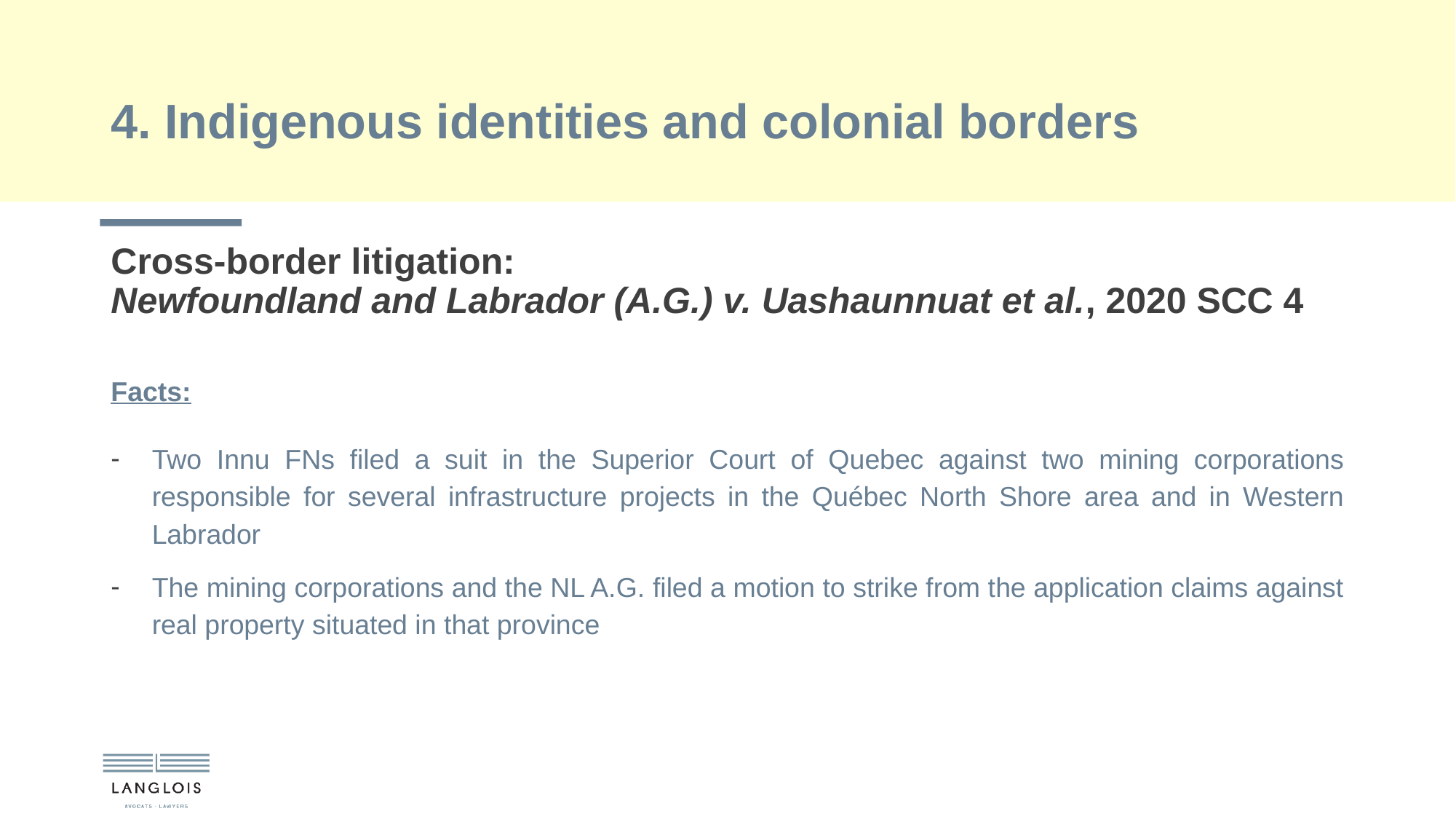

# 4. Indigenous identities and colonial borders
Cross-border litigation:
Newfoundland and Labrador (A.G.) v. Uashaunnuat et al., 2020 SCC 4

Facts:

Two Innu FNs filed a suit in the Superior Court of Quebec against two mining corporations responsible for several infrastructure projects in the Québec North Shore area and in Western Labrador
The mining corporations and the NL A.G. filed a motion to strike from the application claims against real property situated in that province